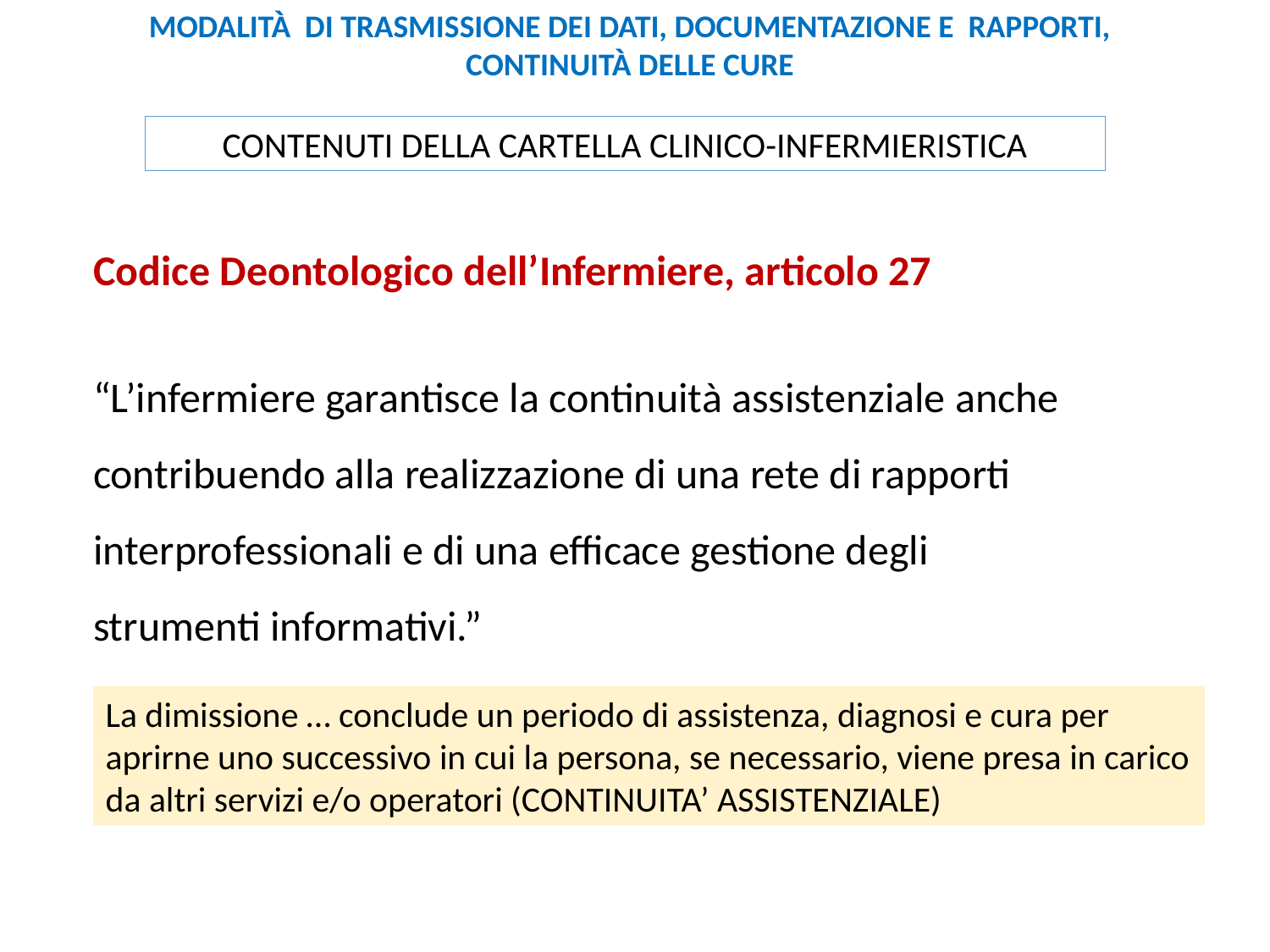

MODALITÀ  DI TRASMISSIONE DEI DATI, DOCUMENTAZIONE E  RAPPORTI, CONTINUITÀ DELLE CURE
CONTENUTI DELLA CARTELLA CLINICO-INFERMIERISTICA
Codice Deontologico dell’Infermiere, articolo 27

“L’infermiere garantisce la continuità assistenziale anche contribuendo alla realizzazione di una rete di rapporti interprofessionali e di una efficace gestione degli strumenti informativi.”
La dimissione … conclude un periodo di assistenza, diagnosi e cura per aprirne uno successivo in cui la persona, se necessario, viene presa in carico da altri servizi e/o operatori (CONTINUITA’ ASSISTENZIALE)